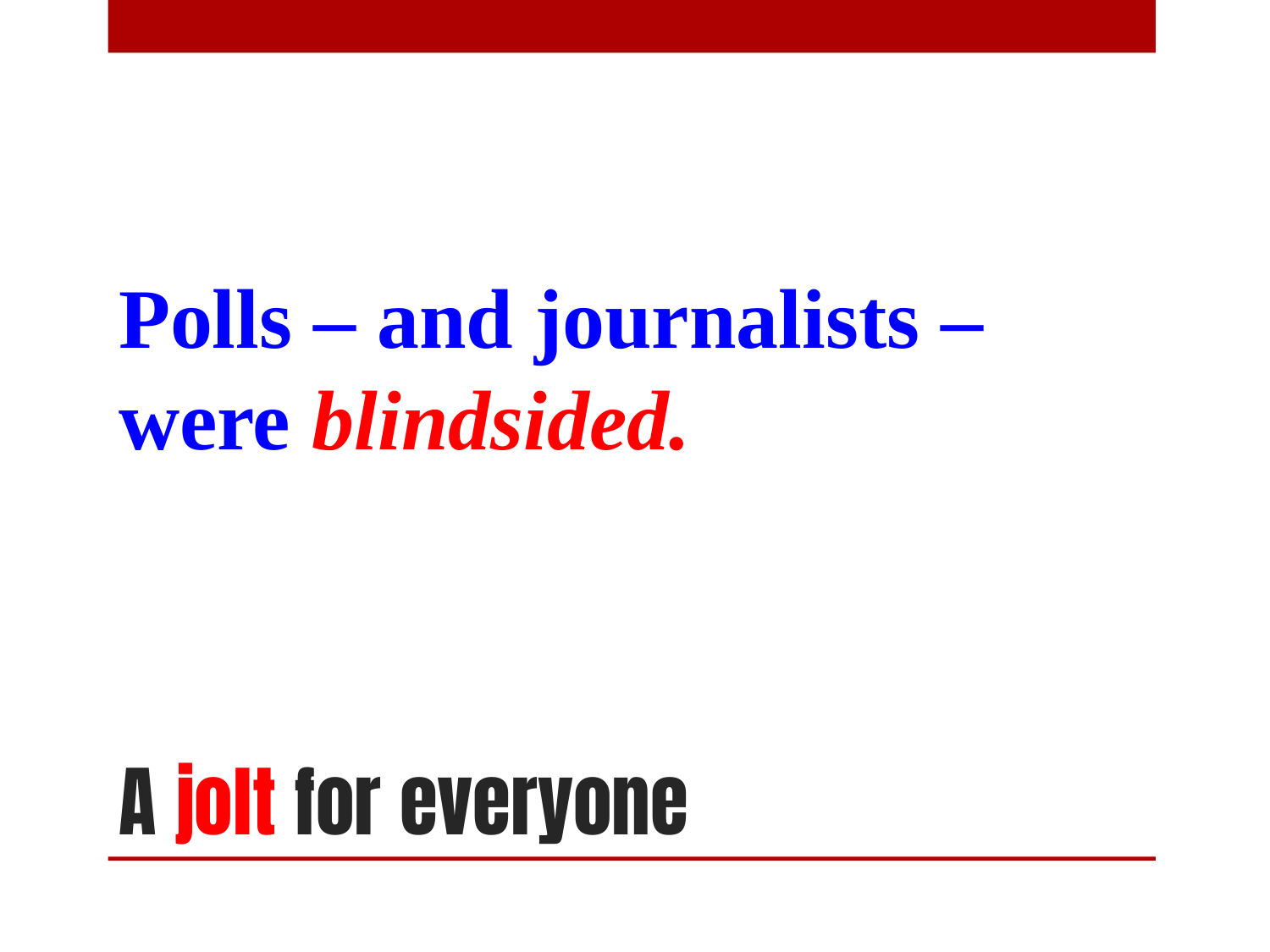

Polls – and journalists – were blindsided.
# A jolt for everyone